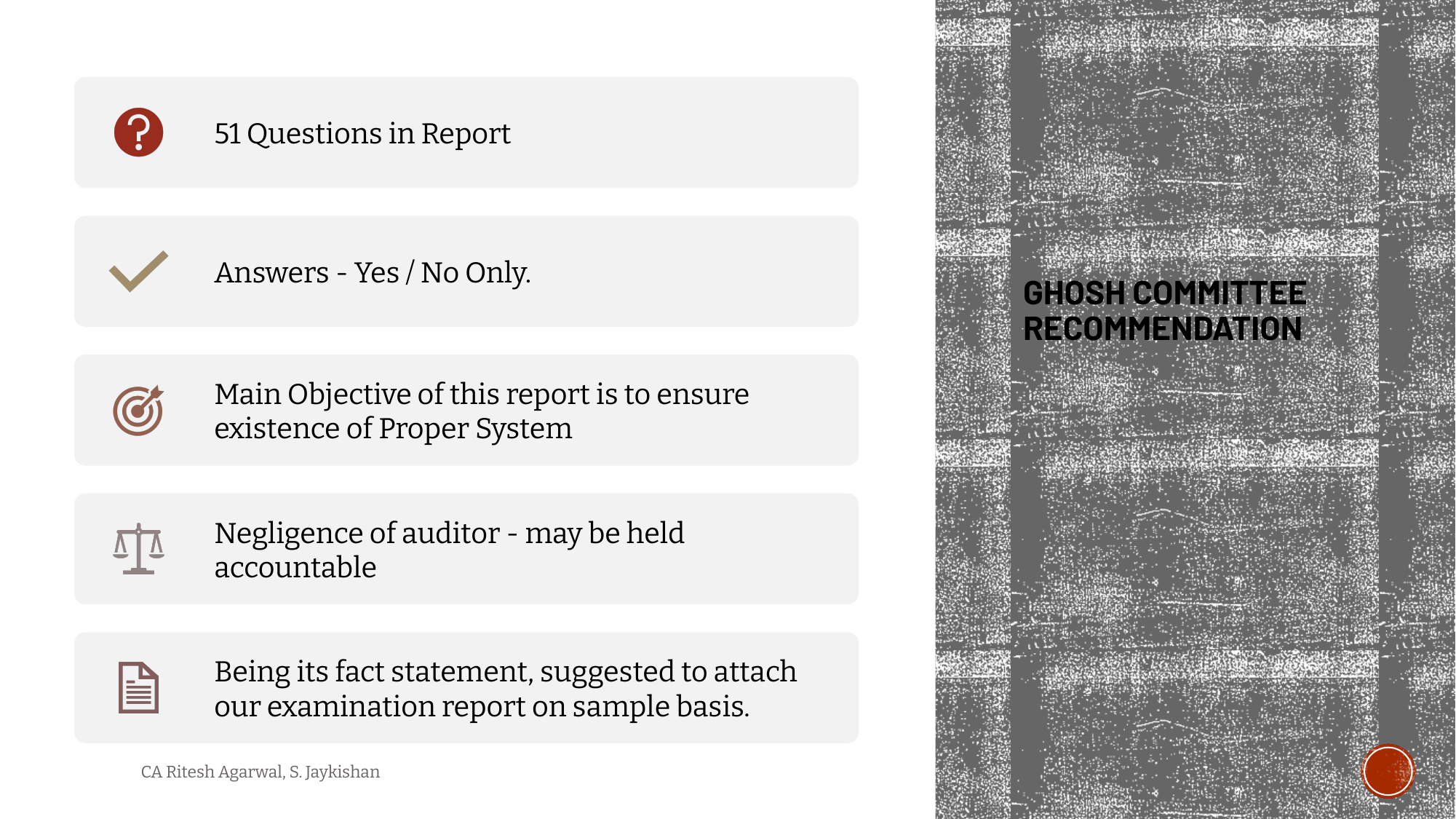

51 Questions in Report
﻿Answers - Yes / No Only.
﻿Main Objective of this report is to ensure existence of Proper System
﻿Negligence of auditor - may be held accountable
Being its fact statement, suggested to attach our examination report on sample basis.
# Ghosh Committee Recommendation

CA Ritesh Agarwal, S. Jaykishan